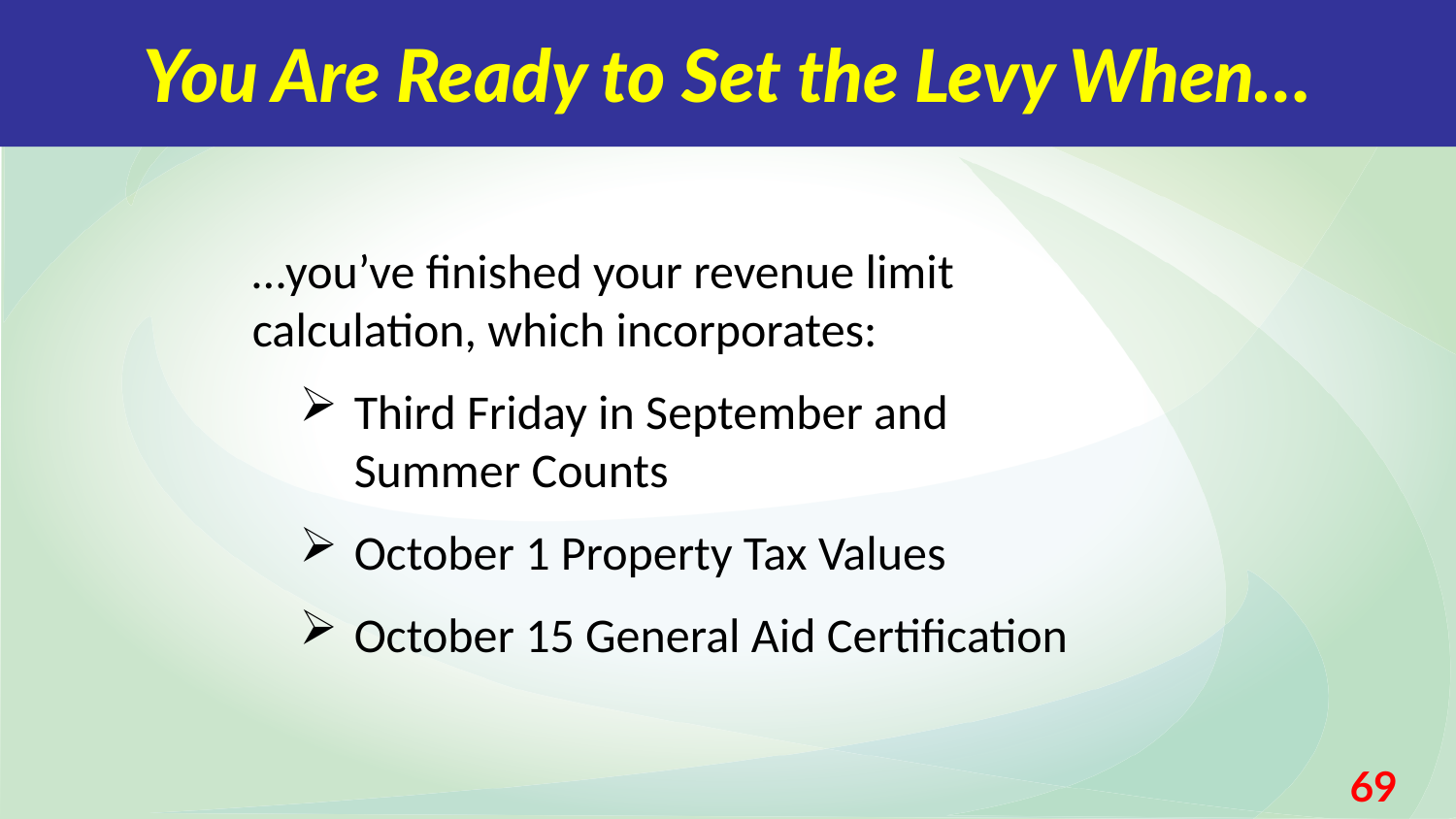

You Are Ready to Set the Levy When…
…you’ve finished your revenue limit calculation, which incorporates:
Third Friday in September and Summer Counts
October 1 Property Tax Values
October 15 General Aid Certification